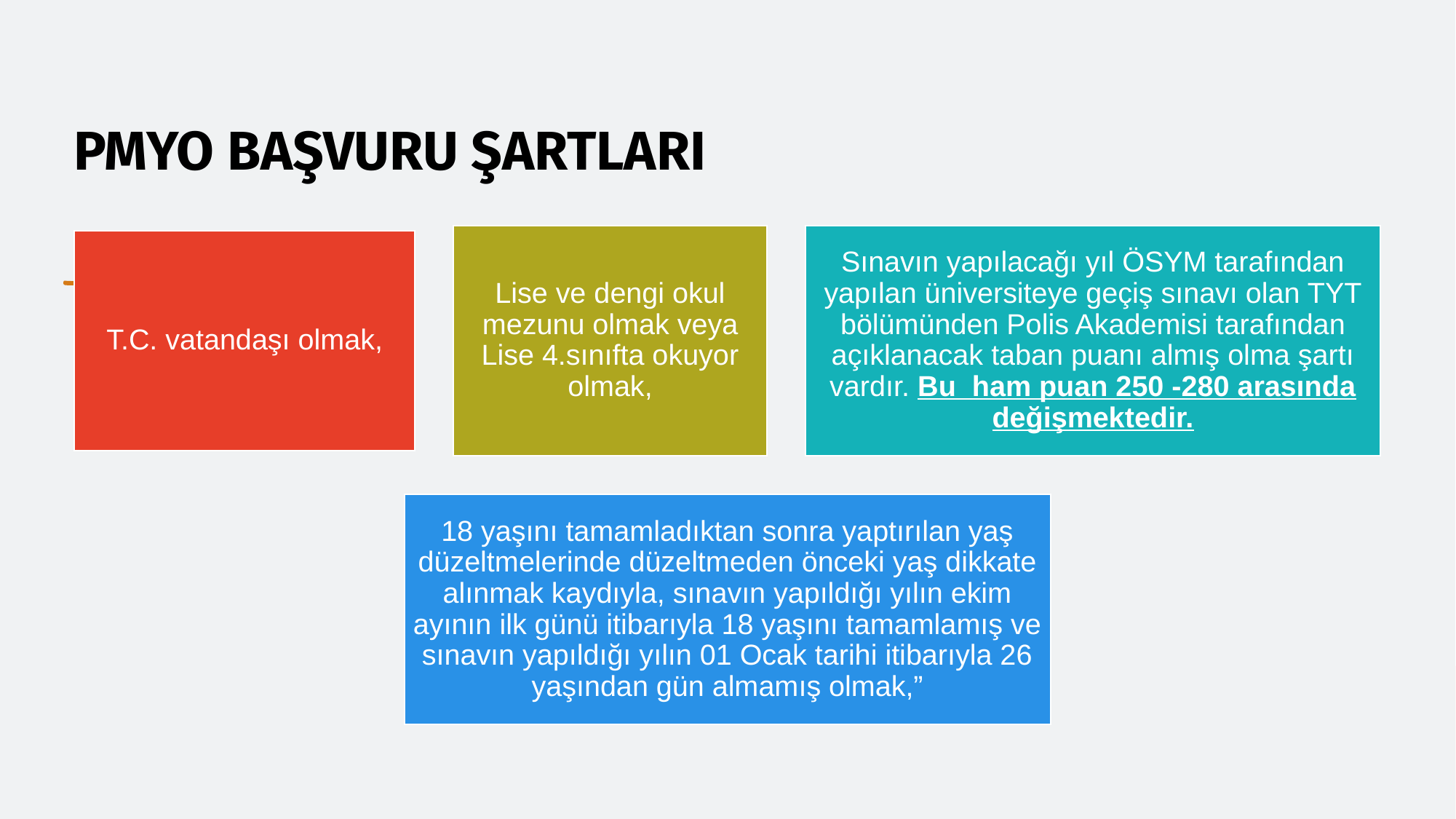

# PMYO BAŞVURU ŞARTLARI
T.C. vatandaşı olmak,
Lise ve dengi okul mezunu olmak veya Lise 4.sınıfta okuyor olmak,
Sınavın yapılacağı yıl ÖSYM tarafından yapılan üniversiteye geçiş sınavı olan TYT bölümünden Polis Akademisi tarafından açıklanacak taban puanı almış olma şartı vardır. Bu  ham puan 250 -280 arasında değişmektedir.
18 yaşını tamamladıktan sonra yaptırılan yaş düzeltmelerinde düzeltmeden önceki yaş dikkate alınmak kaydıyla, sınavın yapıldığı yılın ekim ayının ilk günü itibarıyla 18 yaşını tamamlamış ve sınavın yapıldığı yılın 01 Ocak tarihi itibarıyla 26 yaşından gün almamış olmak,”